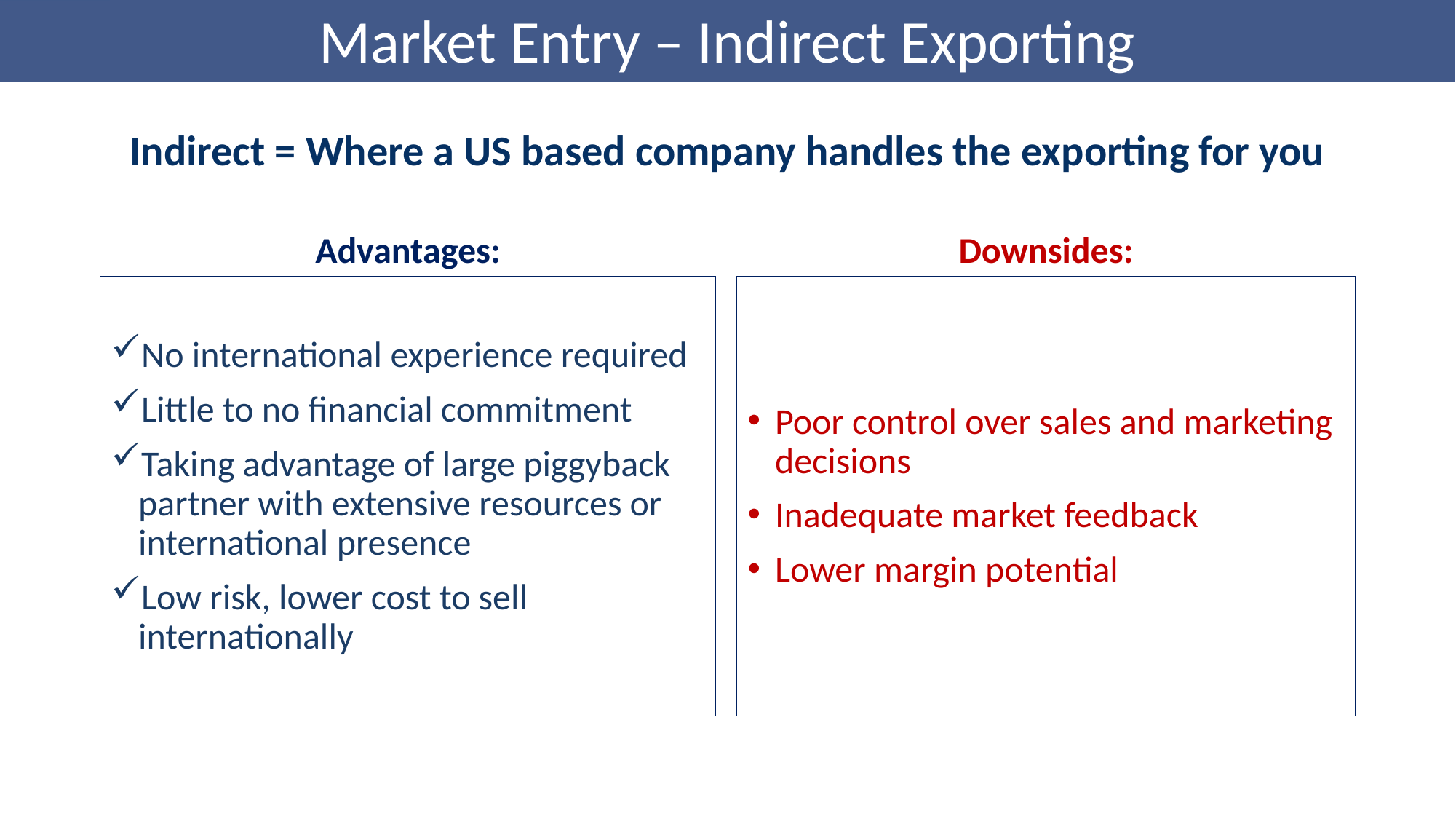

Market Entry – Indirect Exporting
Indirect = Where a US based company handles the exporting for you
Advantages:
Downsides:
No international experience required
Little to no financial commitment
Taking advantage of large piggyback partner with extensive resources or international presence
Low risk, lower cost to sell internationally
Poor control over sales and marketing decisions
Inadequate market feedback
Lower margin potential